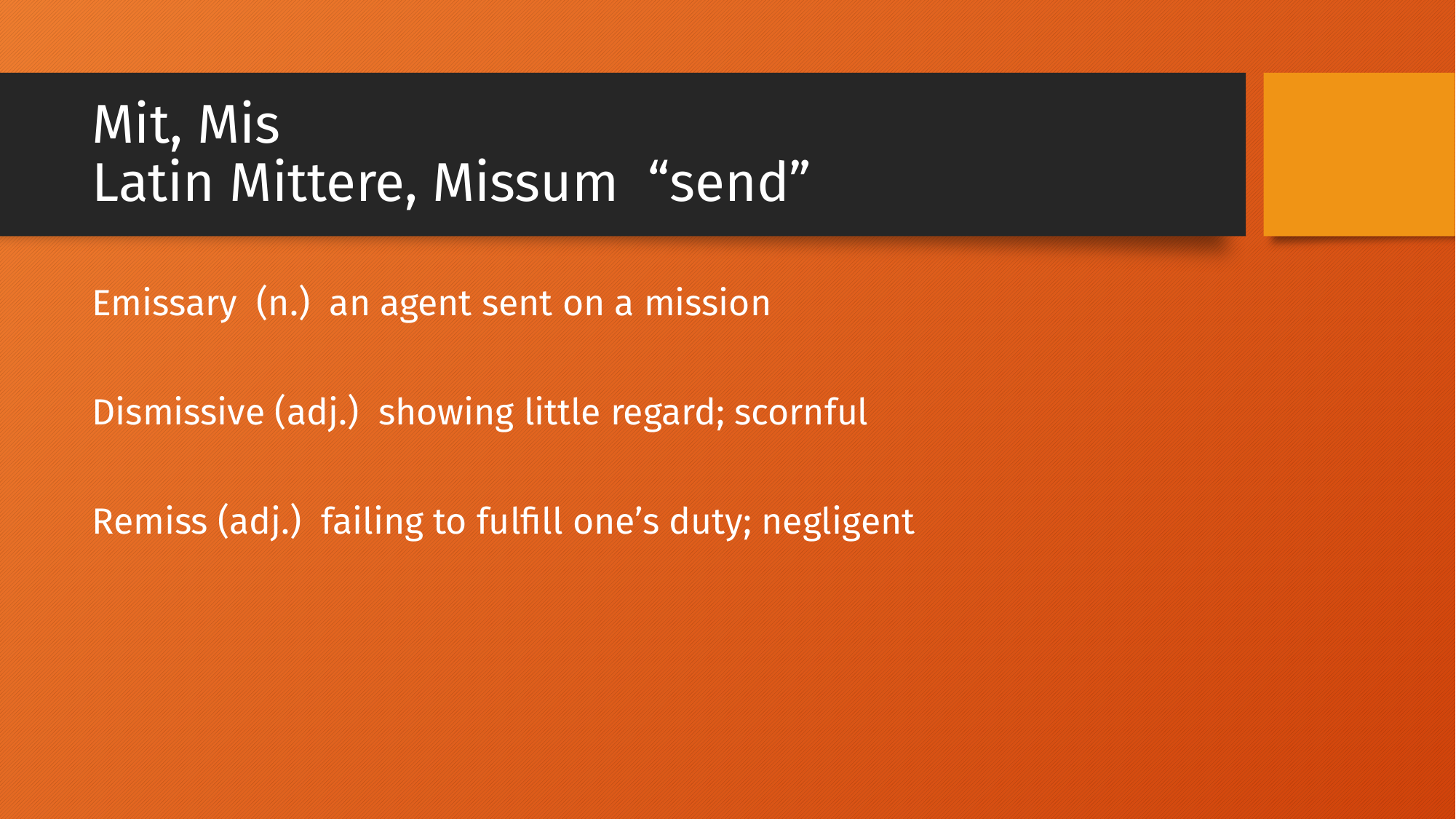

# Mit, Mis Latin Mittere, Missum  “send”
Emissary  (n.)  an agent sent on a mission

Dismissive (adj.)  showing little regard; scornful

Remiss (adj.)  failing to fulfill one’s duty; negligent